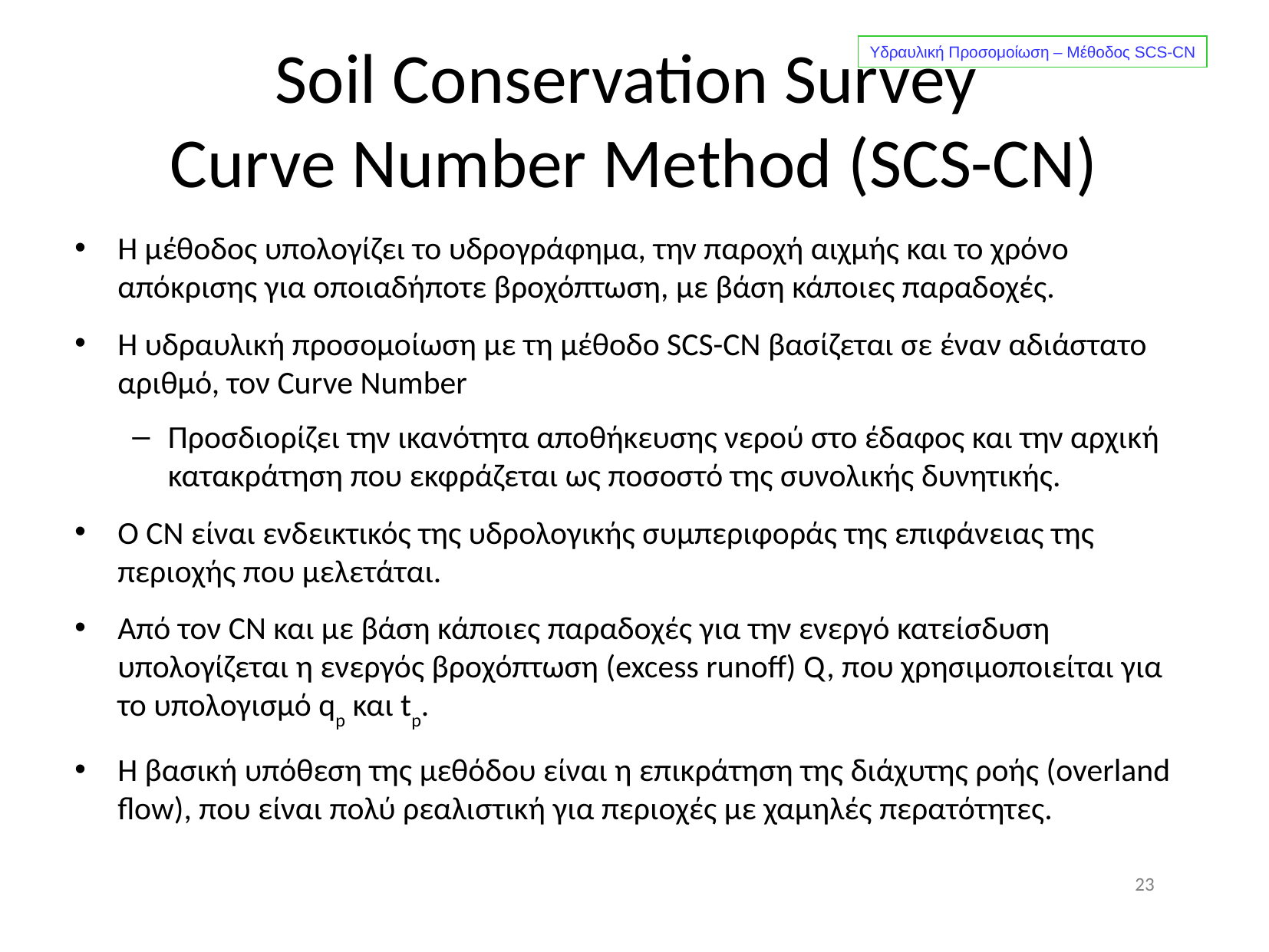

# Soil Conservation Survey Curve Number Method (SCS-CN)
Υδραυλική Προσομοίωση – Μέθοδος SCS-CN
Η μέθοδος υπολογίζει το υδρογράφημα, την παροχή αιχμής και το χρόνο απόκρισης για οποιαδήποτε βροχόπτωση, με βάση κάποιες παραδοχές.
H υδραυλική προσομοίωση με τη μέθοδο SCS-CN βασίζεται σε έναν αδιάστατο αριθμό, τον Curve Number
Προσδιορίζει την ικανότητα αποθήκευσης νερού στο έδαφος και την αρχική κατακράτηση που εκφράζεται ως ποσοστό της συνολικής δυνητικής.
Ο CN είναι ενδεικτικός της υδρολογικής συμπεριφοράς της επιφάνειας της περιοχής που μελετάται.
Από τον CN και με βάση κάποιες παραδοχές για την ενεργό κατείσδυση υπολογίζεται η ενεργός βροχόπτωση (excess runoff) Q, που χρησιμοποιείται για το υπολογισμό qp και tp.
Η βασική υπόθεση της μεθόδου είναι η επικράτηση της διάχυτης ροής (overland flow), που είναι πολύ ρεαλιστική για περιοχές με χαμηλές περατότητες.
23